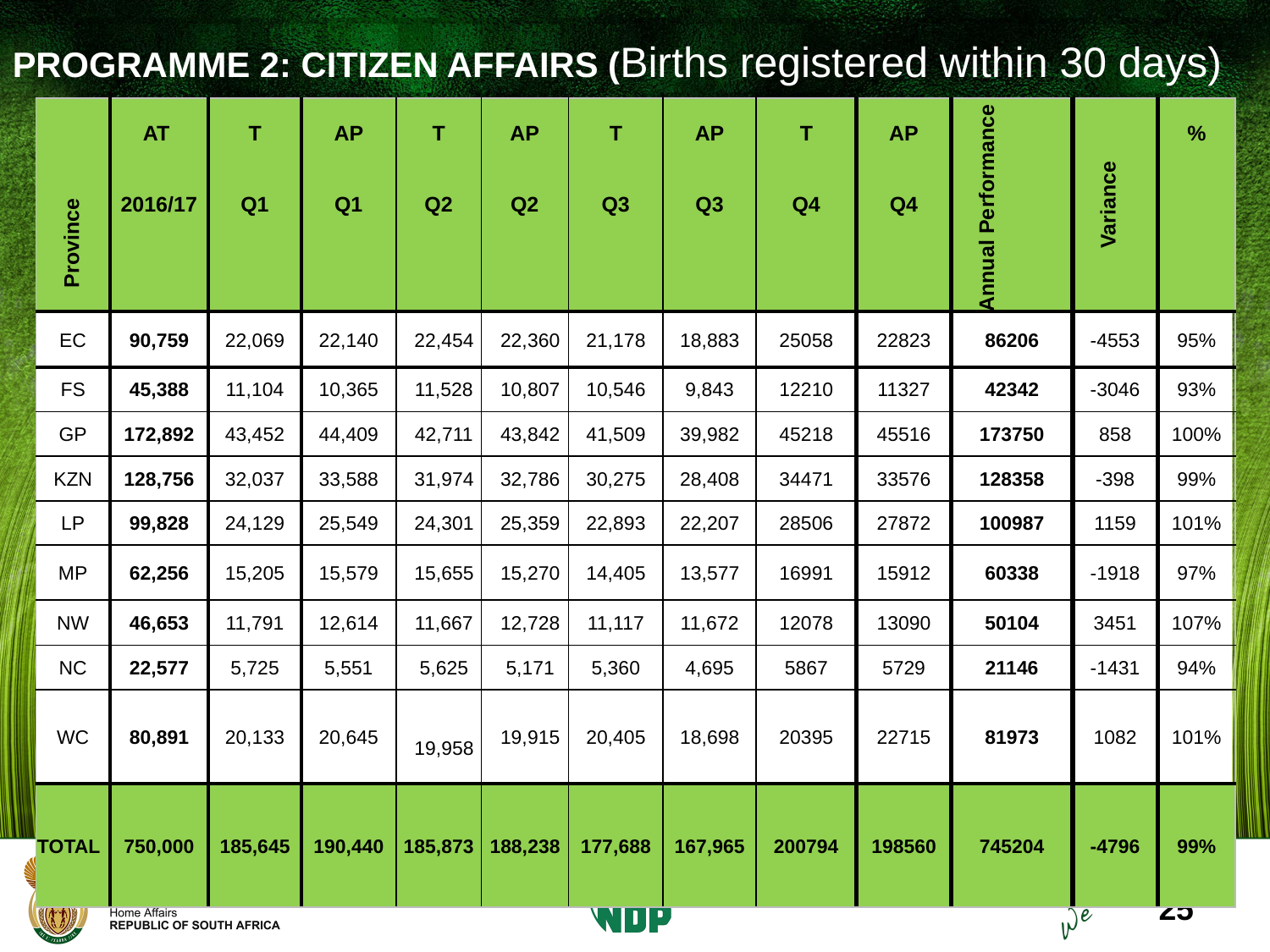

PROGRAMME 2: CITIZEN AFFAIRS (Births registered within 30 days)

| Province | AT 2016/17 | T Q1 | AP Q1 | T Q2 | AP Q2 | T Q3 | AP Q3 | T Q4 | AP Q4 | Annual Performance | Variance | % |
| --- | --- | --- | --- | --- | --- | --- | --- | --- | --- | --- | --- | --- |
| EC | 90,759 | 22,069 | 22,140 | 22,454 | 22,360 | 21,178 | 18,883 | 25058 | 22823 | 86206 | -4553 | 95% |
| FS | 45,388 | 11,104 | 10,365 | 11,528 | 10,807 | 10,546 | 9,843 | 12210 | 11327 | 42342 | -3046 | 93% |
| GP | 172,892 | 43,452 | 44,409 | 42,711 | 43,842 | 41,509 | 39,982 | 45218 | 45516 | 173750 | 858 | 100% |
| KZN | 128,756 | 32,037 | 33,588 | 31,974 | 32,786 | 30,275 | 28,408 | 34471 | 33576 | 128358 | -398 | 99% |
| LP | 99,828 | 24,129 | 25,549 | 24,301 | 25,359 | 22,893 | 22,207 | 28506 | 27872 | 100987 | 1159 | 101% |
| MP | 62,256 | 15,205 | 15,579 | 15,655 | 15,270 | 14,405 | 13,577 | 16991 | 15912 | 60338 | -1918 | 97% |
| NW | 46,653 | 11,791 | 12,614 | 11,667 | 12,728 | 11,117 | 11,672 | 12078 | 13090 | 50104 | 3451 | 107% |
| NC | 22,577 | 5,725 | 5,551 | 5,625 | 5,171 | 5,360 | 4,695 | 5867 | 5729 | 21146 | -1431 | 94% |
| WC | 80,891 | 20,133 | 20,645 | 19,958 | 19,915 | 20,405 | 18,698 | 20395 | 22715 | 81973 | 1082 | 101% |
| TOTAL | 750,000 | 185,645 | 190,440 | 185,873 | 188,238 | 177,688 | 167,965 | 200794 | 198560 | 745204 | -4796 | 99% |

25